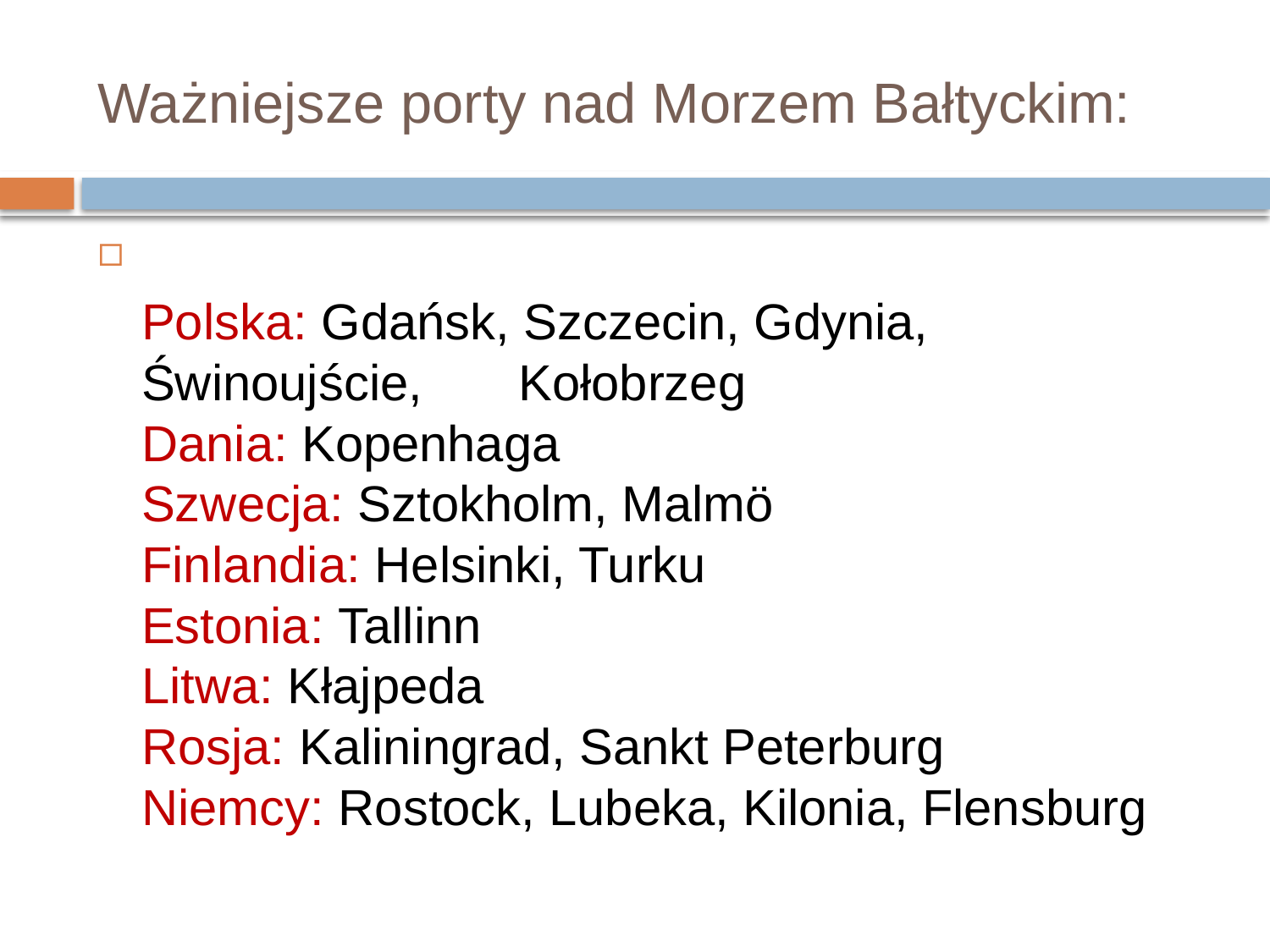

# Ważniejsze porty nad Morzem Bałtyckim:
Polska: Gdańsk, Szczecin, Gdynia, Świnoujście,    			Kołobrzeg
Dania: Kopenhaga
Szwecja: Sztokholm, Malmö
Finlandia: Helsinki, Turku
Estonia: Tallinn
Litwa: Kłajpeda
Rosja: Kaliningrad, Sankt Peterburg
Niemcy: Rostock, Lubeka, Kilonia, Flensburg